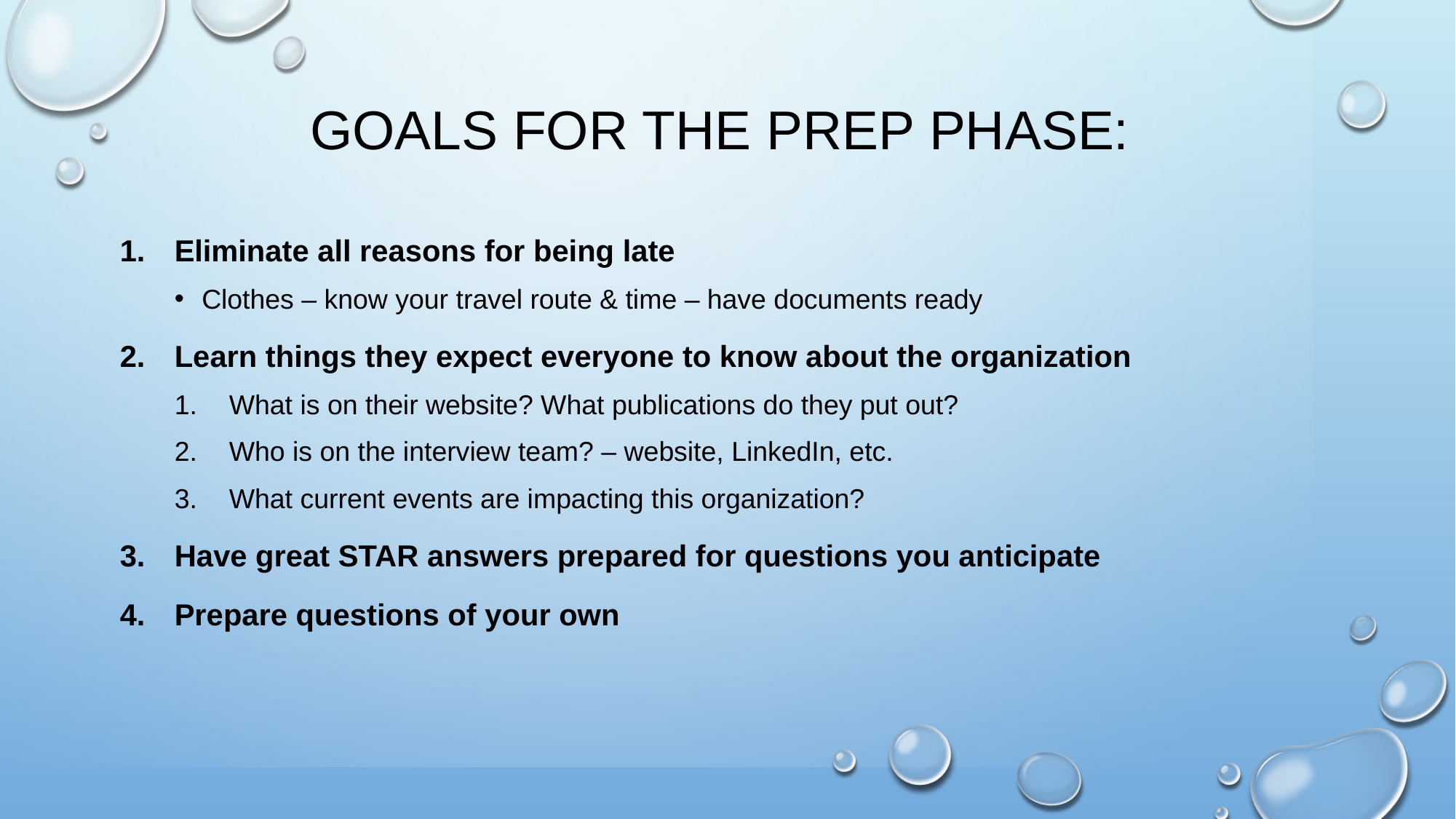

# Goals for The prep phase:
Eliminate all reasons for being late
Clothes – know your travel route & time – have documents ready
Learn things they expect everyone to know about the organization
What is on their website? What publications do they put out?
Who is on the interview team? – website, LinkedIn, etc.
What current events are impacting this organization?
Have great STAR answers prepared for questions you anticipate
Prepare questions of your own